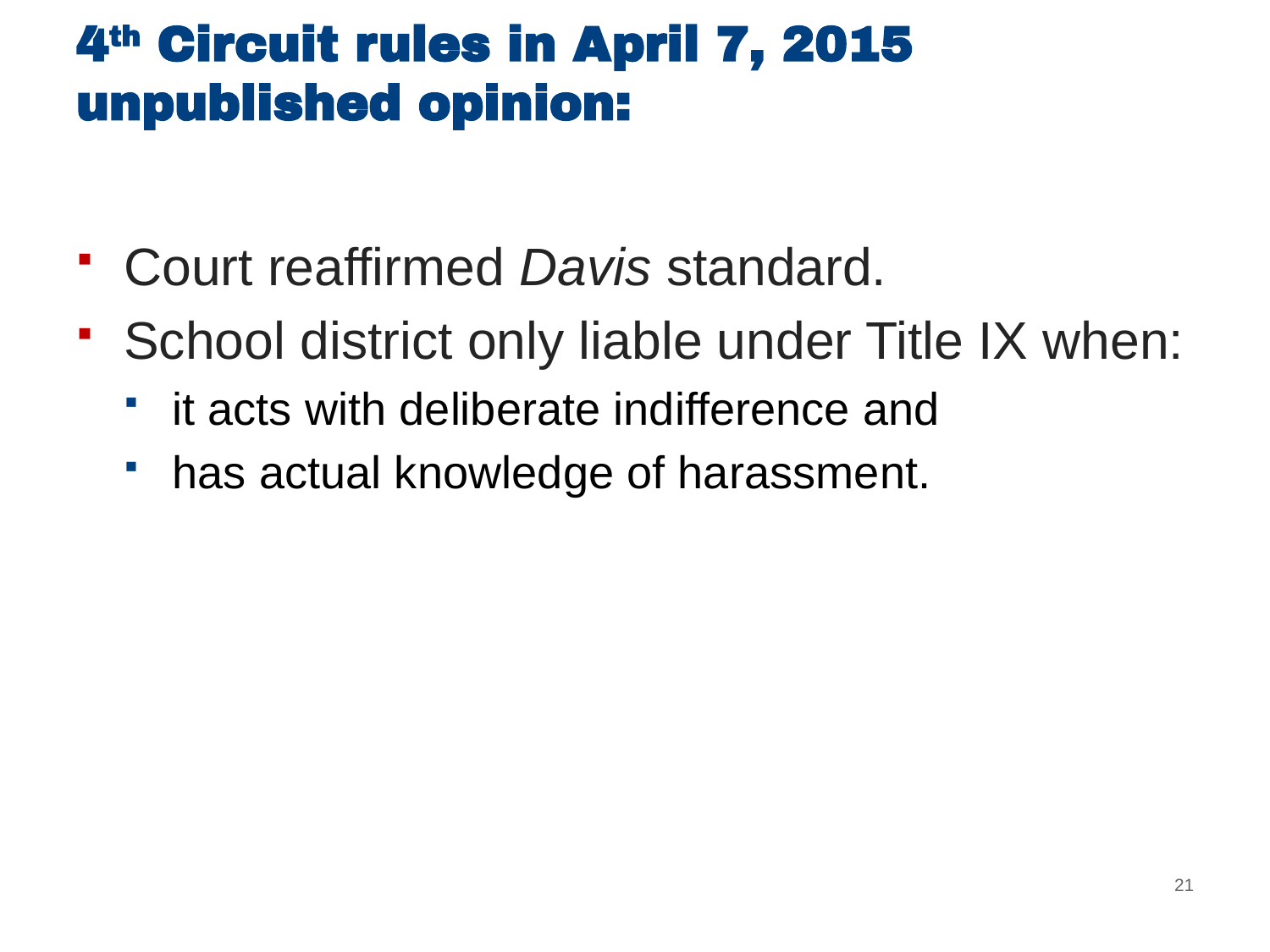

# 4th Circuit rules in April 7, 2015 unpublished opinion:
Court reaffirmed Davis standard.
School district only liable under Title IX when:
it acts with deliberate indifference and
has actual knowledge of harassment.
21